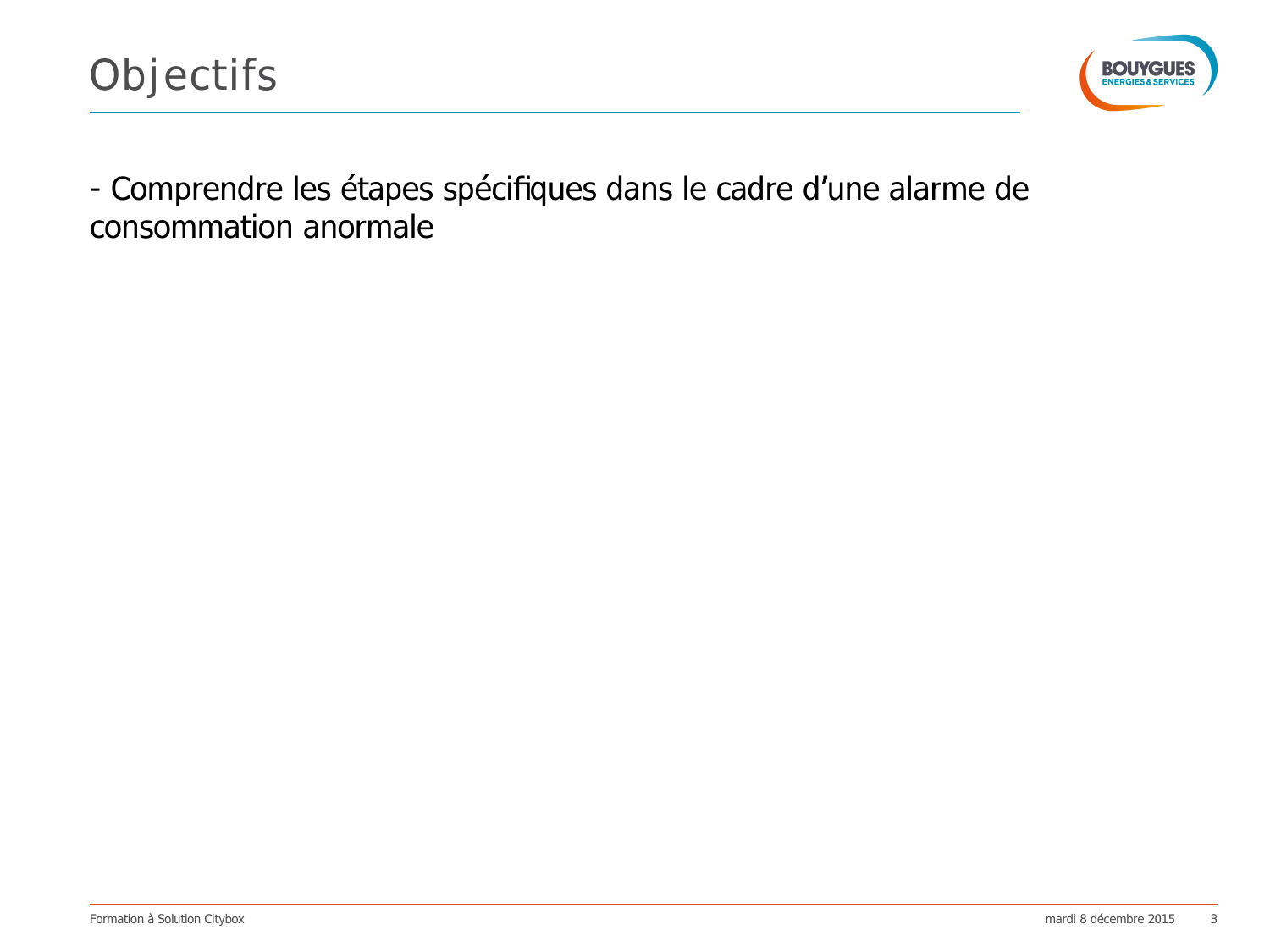

# Objectifs
- Comprendre les étapes spécifiques dans le cadre d’une alarme de consommation anormale
Formation à Solution Citybox
mardi 8 décembre 2015
3